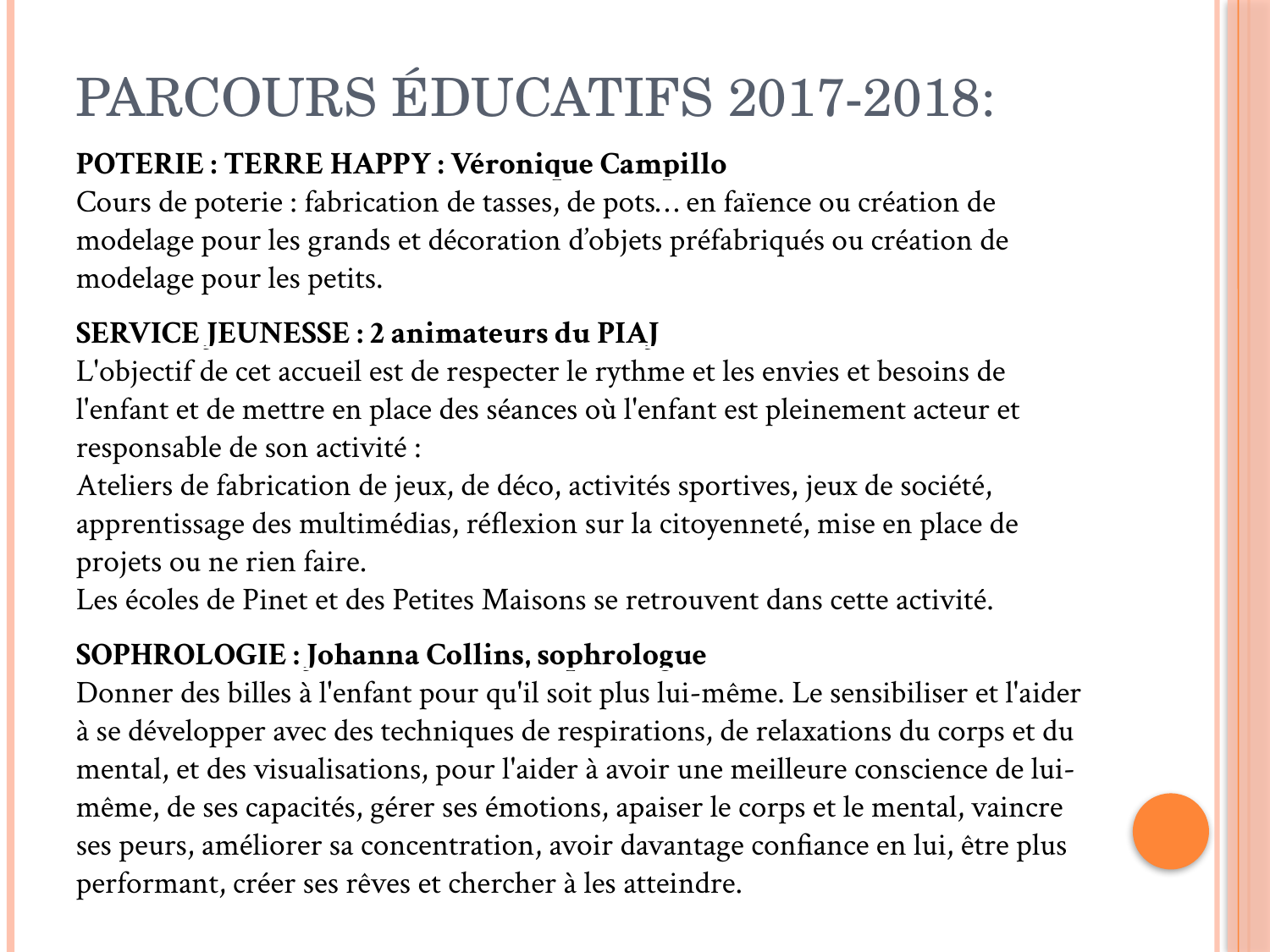

Parcours éducatifs 2017-2018:

POTERIE : TERRE HAPPY : Véronique Campillo
Cours de poterie : fabrication de tasses, de pots… en faïence ou création de modelage pour les grands et décoration d’objets préfabriqués ou création de modelage pour les petits.

SERVICE JEUNESSE : 2 animateurs du PIAJ
L'objectif de cet accueil est de respecter le rythme et les envies et besoins de l'enfant et de mettre en place des séances où l'enfant est pleinement acteur et responsable de son activité :
Ateliers de fabrication de jeux, de déco, activités sportives, jeux de société, apprentissage des multimédias, réflexion sur la citoyenneté, mise en place de projets ou ne rien faire.
Les écoles de Pinet et des Petites Maisons se retrouvent dans cette activité.

SOPHROLOGIE : Johanna Collins, sophrologue
Donner des billes à l'enfant pour qu'il soit plus lui-même. Le sensibiliser et l'aider à se développer avec des techniques de respirations, de relaxations du corps et du mental, et des visualisations, pour l'aider à avoir une meilleure conscience de lui-même, de ses capacités, gérer ses émotions, apaiser le corps et le mental, vaincre ses peurs, améliorer sa concentration, avoir davantage confiance en lui, être plus performant, créer ses rêves et chercher à les atteindre.